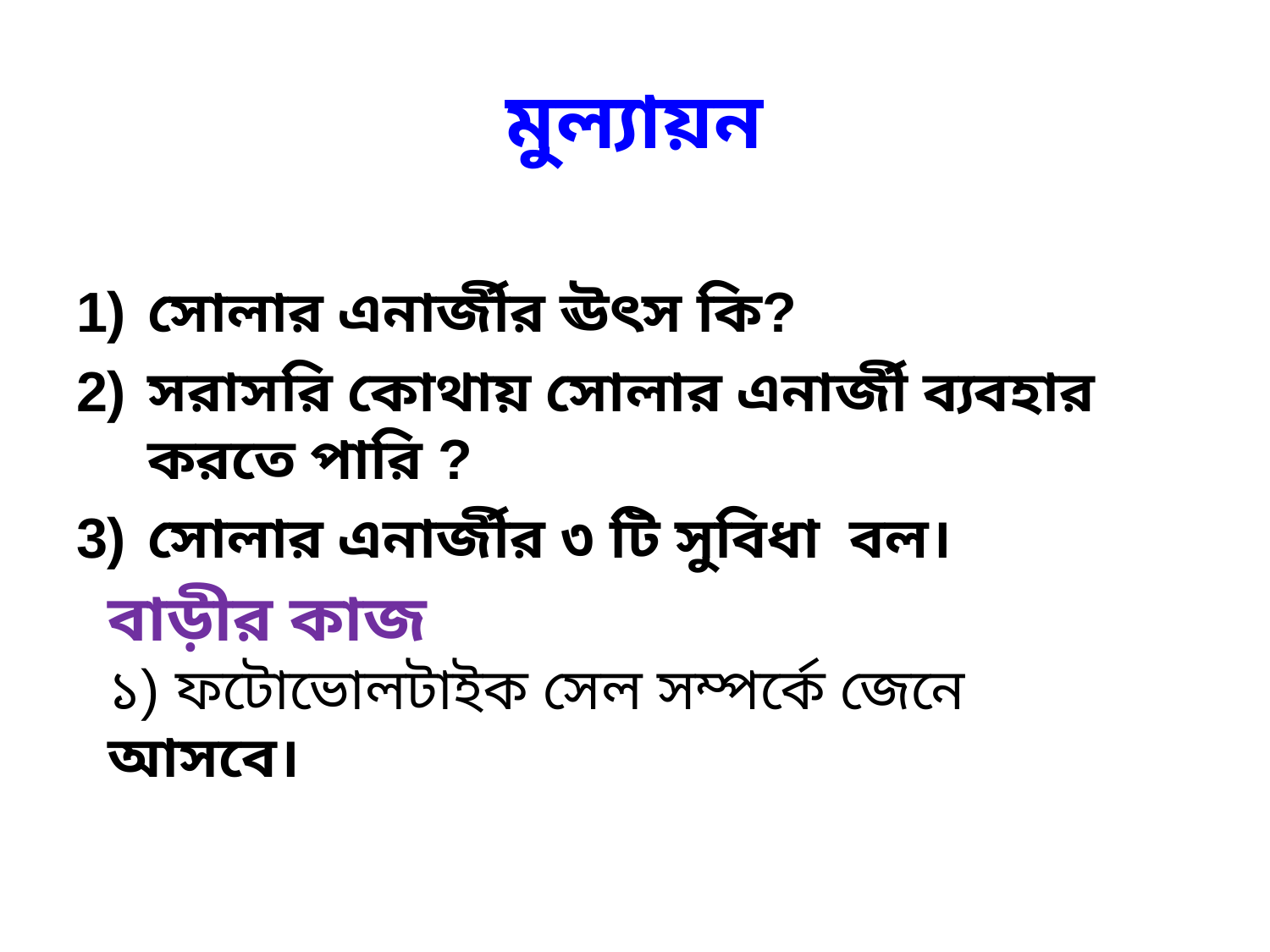

# মুল্যায়ন

সোলার এনার্জীর ঊৎস কি?
সরাসরি কোথায় সোলার এনার্জী ব্যবহার করতে পারি ?
সোলার এনার্জীর ৩ টি সুবিধা  বল।

বাড়ীর কাজ
১) ফটোভোলটাইক সেল সম্পর্কে জেনে আসবে।